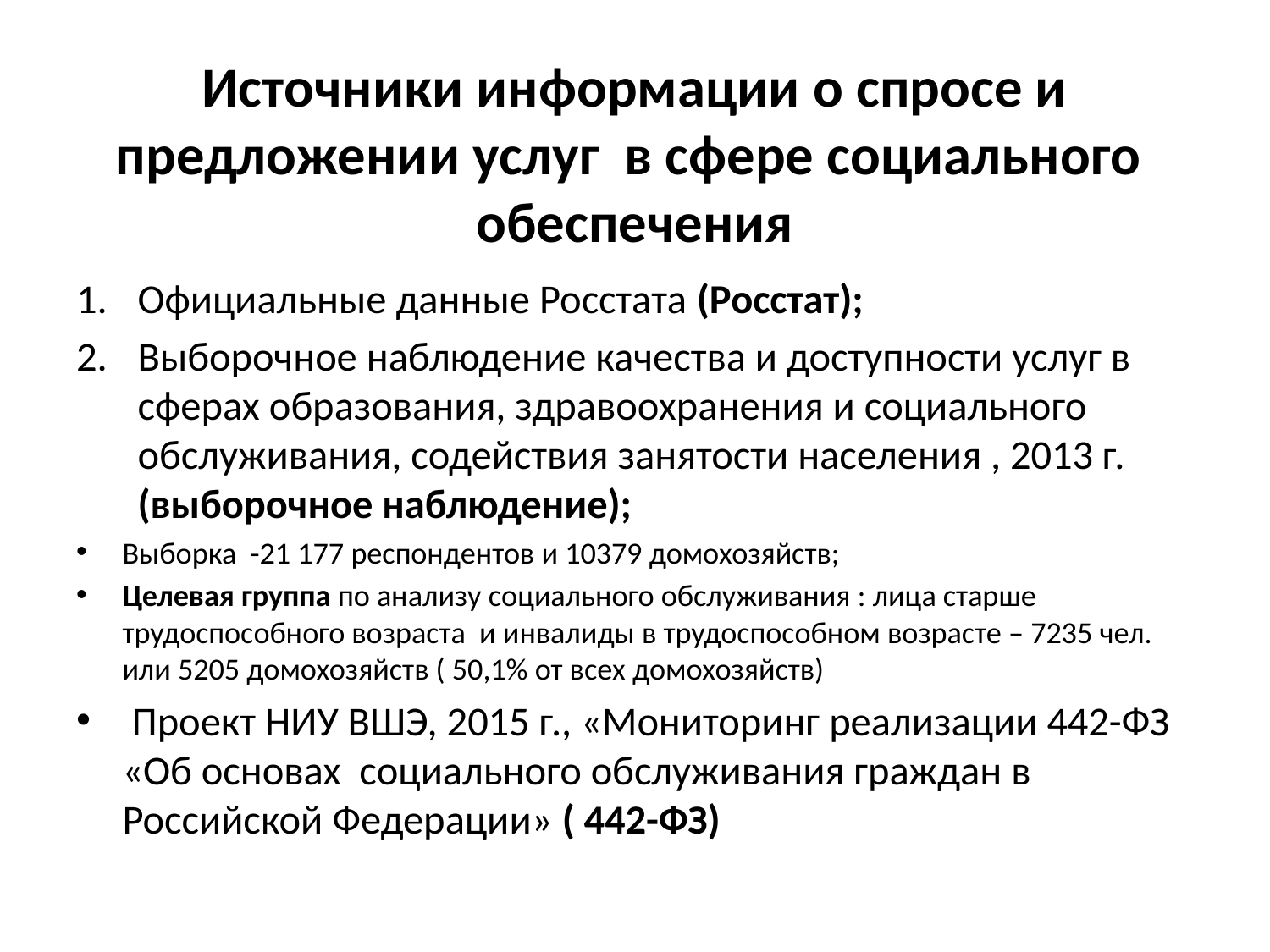

# Источники информации о спросе и предложении услуг  в сфере социального  обеспечения
Официальные данные Росстата (Росстат);
Выборочное наблюдение качества и доступности услуг в сферах образования, здравоохранения и социального обслуживания, содействия занятости населения , 2013 г. (выборочное наблюдение);
Выборка  -21 177 респондентов и 10379 домохозяйств;
Целевая группа по анализу социального обслуживания : лица старше трудоспособного возраста  и инвалиды в трудоспособном возрасте – 7235 чел. или 5205 домохозяйств ( 50,1% от всех домохозяйств)
 Проект НИУ ВШЭ, 2015 г., «Мониторинг реализации 442-ФЗ «Об основах  социального обслуживания граждан в Российской Федерации» ( 442-ФЗ)